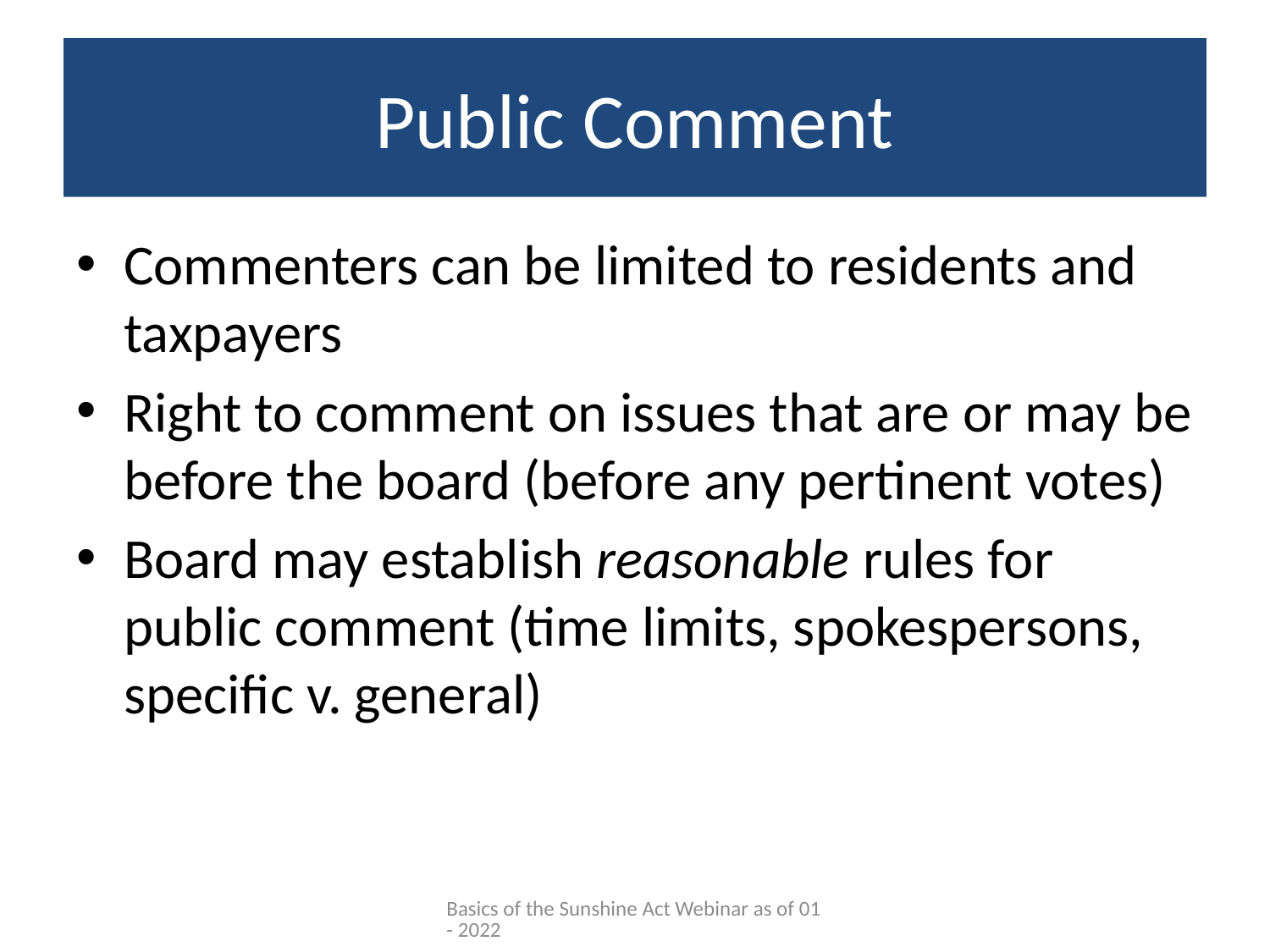

# Public Comment
Commenters can be limited to residents and taxpayers
Right to comment on issues that are or may be before the board (before any pertinent votes)
Board may establish reasonable rules for public comment (time limits, spokespersons, specific v. general)
Basics of the Sunshine Act Webinar as of 01- 2022